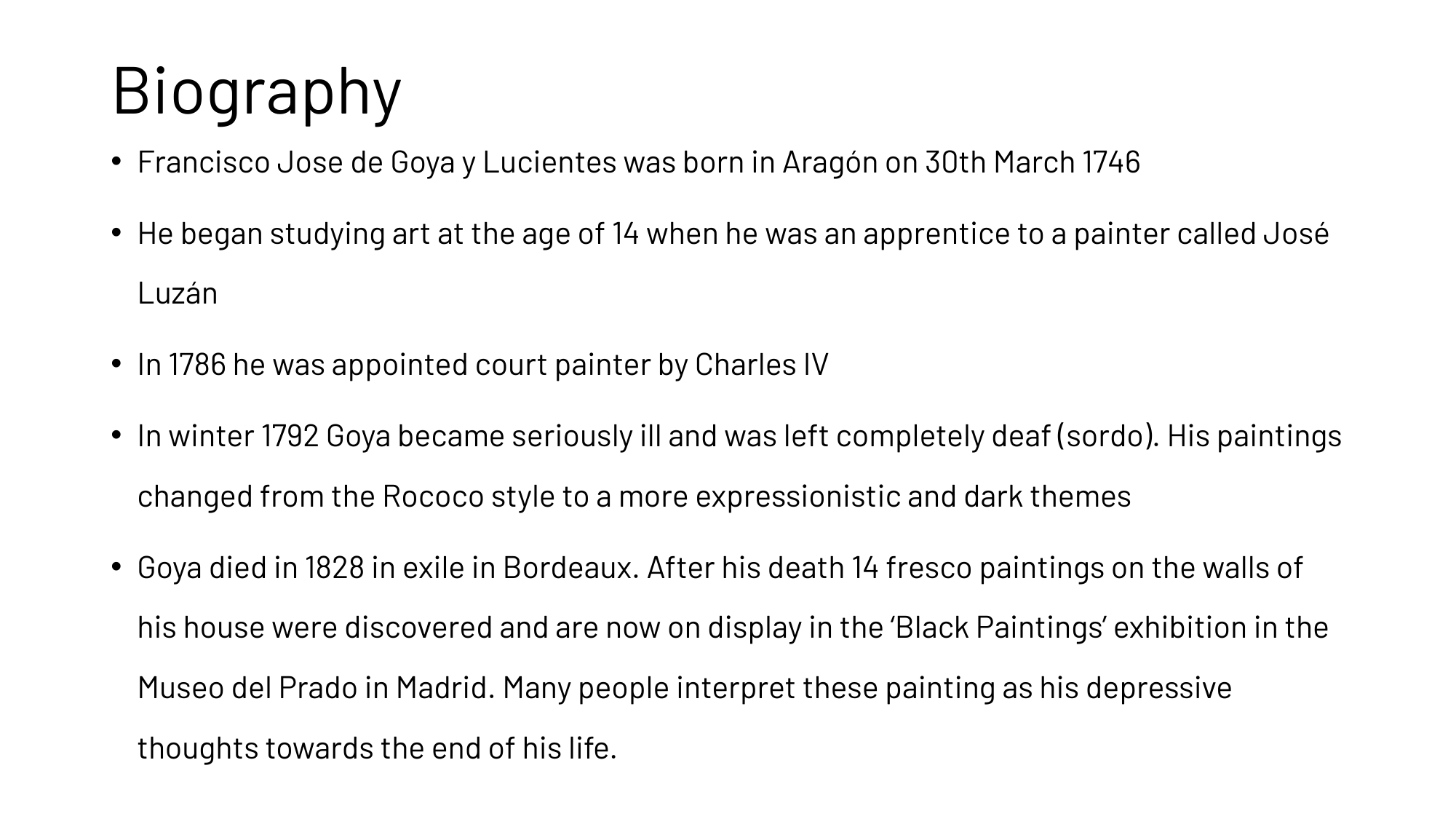

# Biography
Francisco Jose de Goya y Lucientes was born in Aragón on 30th March 1746
He began studying art at the age of 14 when he was an apprentice to a painter called José Luzán
In 1786 he was appointed court painter by Charles IV
In winter 1792 Goya became seriously ill and was left completely deaf (sordo). His paintings changed from the Rococo style to a more expressionistic and dark themes
Goya died in 1828 in exile in Bordeaux. After his death 14 fresco paintings on the walls of his house were discovered and are now on display in the ‘Black Paintings’ exhibition in the Museo del Prado in Madrid. Many people interpret these painting as his depressive thoughts towards the end of his life.